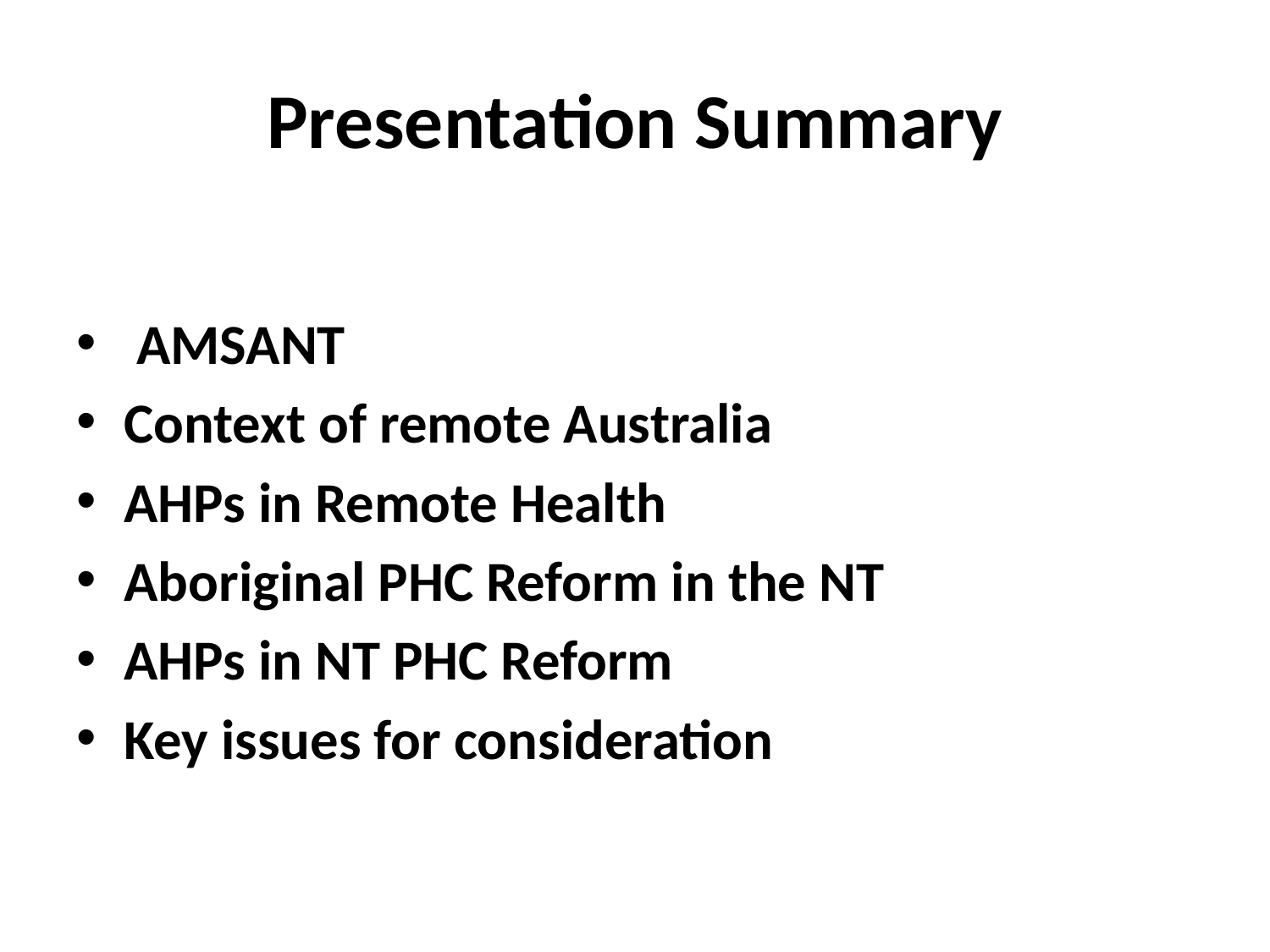

# Presentation Summary

 AMSANT
Context of remote Australia
AHPs in Remote Health
Aboriginal PHC Reform in the NT
AHPs in NT PHC Reform
Key issues for consideration